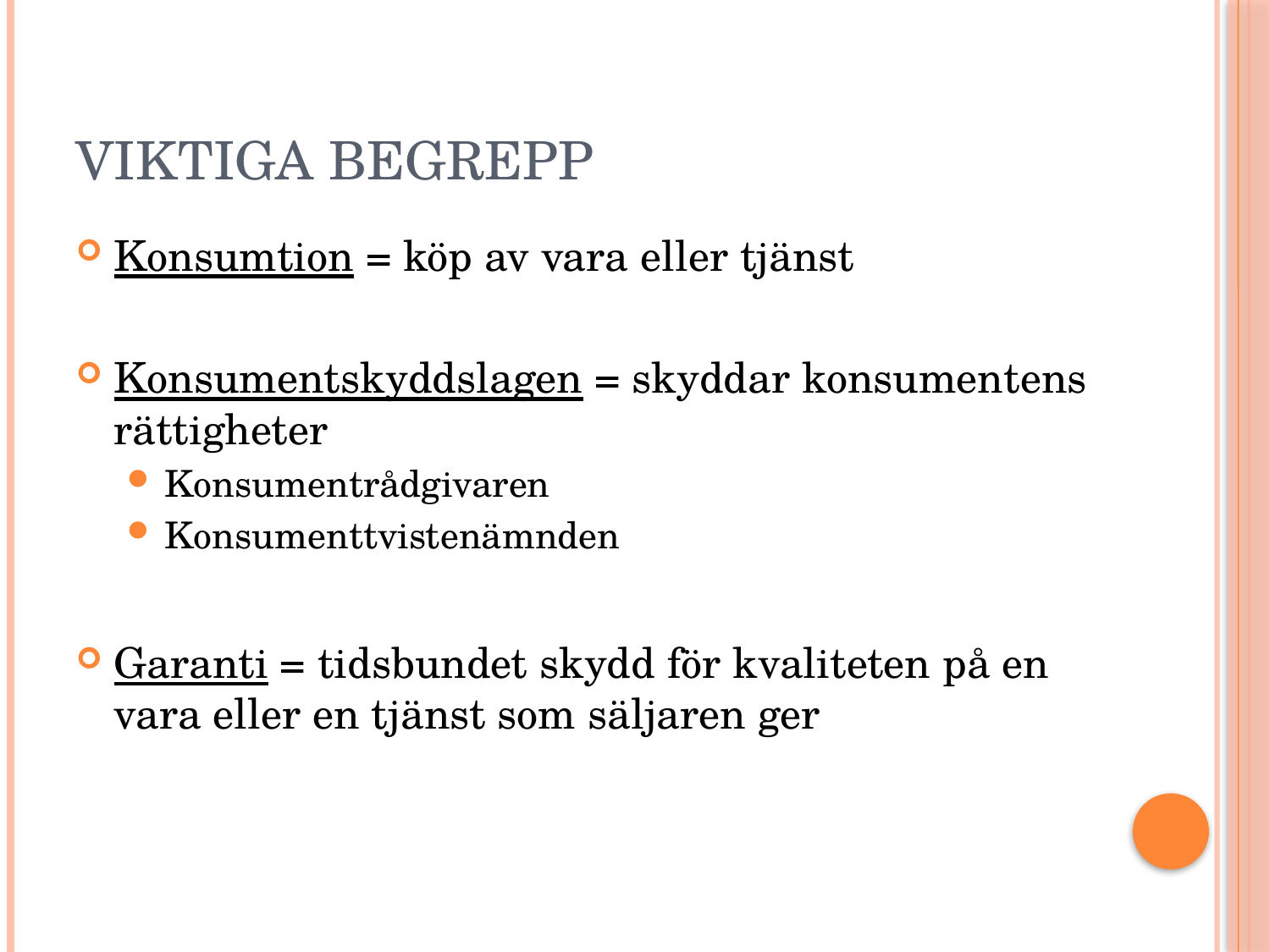

# Viktiga begrepp
Konsumtion = köp av vara eller tjänst

Konsumentskyddslagen = skyddar konsumentens rättigheter
Konsumentrådgivaren
Konsumenttvistenämnden

Garanti = tidsbundet skydd för kvaliteten på en vara eller en tjänst som säljaren ger